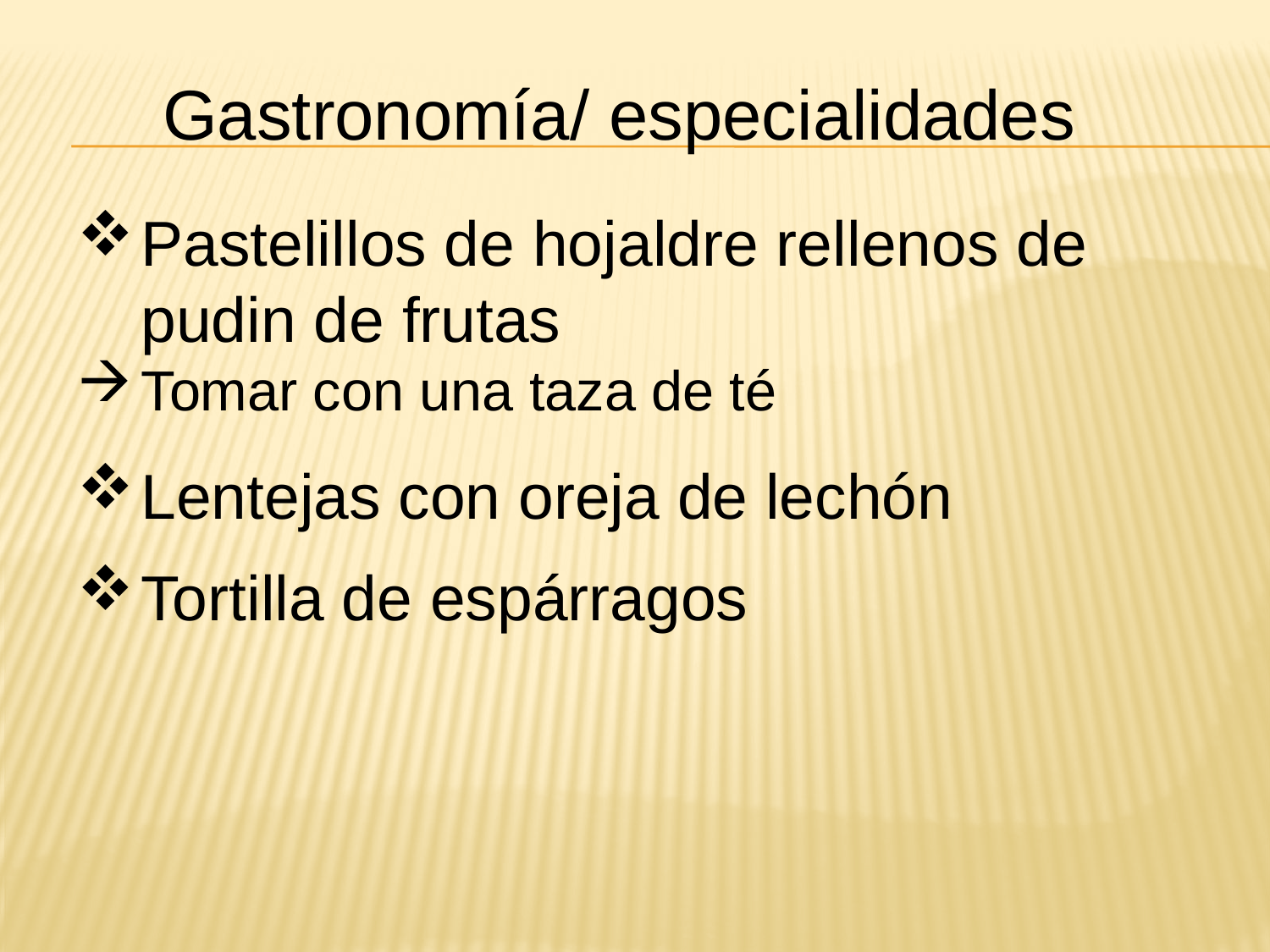

Gastronomía/ especialidades
Pastelillos de hojaldre rellenos de pudin de frutas
Tomar con una taza de té

Lentejas con oreja de lechón

Tortilla de espárragos